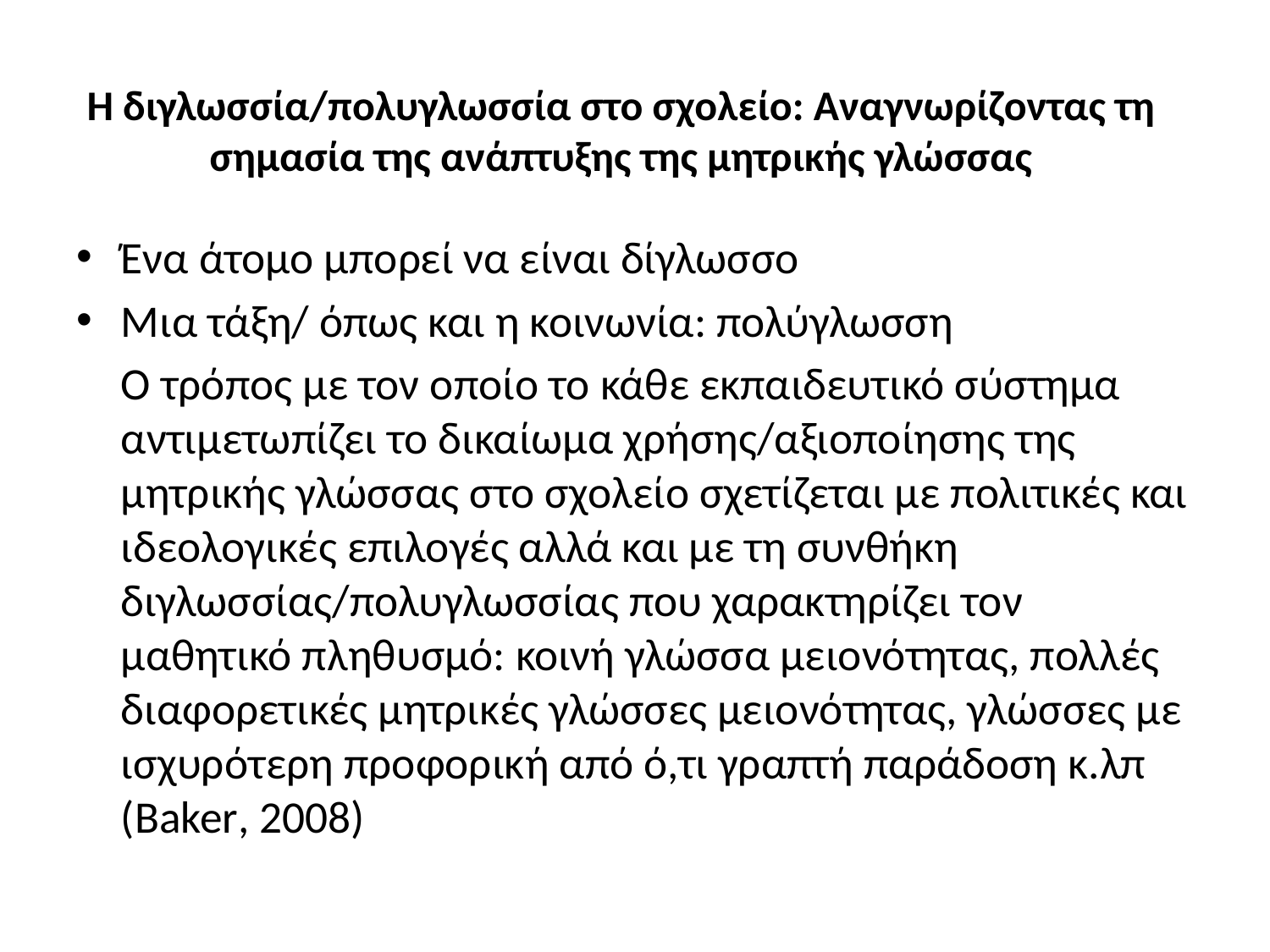

# Η διγλωσσία/πολυγλωσσία στο σχολείο: Αναγνωρίζοντας τη σημασία της ανάπτυξης της μητρικής γλώσσας
Ένα άτομο μπορεί να είναι δίγλωσσο
Μια τάξη/ όπως και η κοινωνία: πολύγλωσση
	Ο τρόπος με τον οποίο το κάθε εκπαιδευτικό σύστημα αντιμετωπίζει το δικαίωμα χρήσης/αξιοποίησης της μητρικής γλώσσας στο σχολείο σχετίζεται με πολιτικές και ιδεολογικές επιλογές αλλά και με τη συνθήκη διγλωσσίας/πολυγλωσσίας που χαρακτηρίζει τον μαθητικό πληθυσμό: κοινή γλώσσα μειονότητας, πολλές διαφορετικές μητρικές γλώσσες μειονότητας, γλώσσες με ισχυρότερη προφορική από ό,τι γραπτή παράδοση κ.λπ (Baker, 2008)